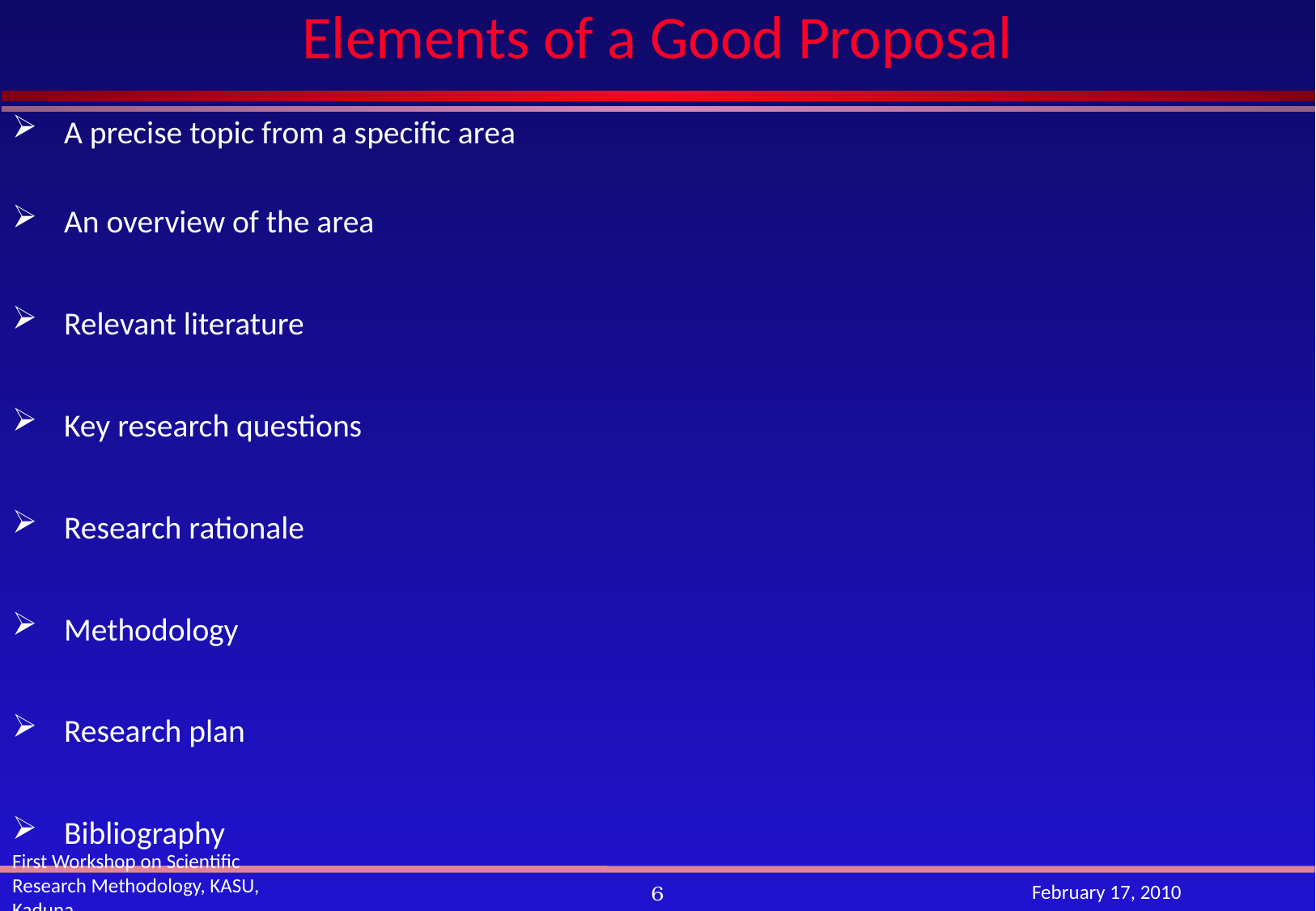

# Elements of a Good Proposal
A precise topic from a specific area

An overview of the area

Relevant literature

Key research questions

Research rationale

Methodology

Research plan

Bibliography

First Workshop on Scientific Research Methodology, KASU, Kaduna
February 17, 2010